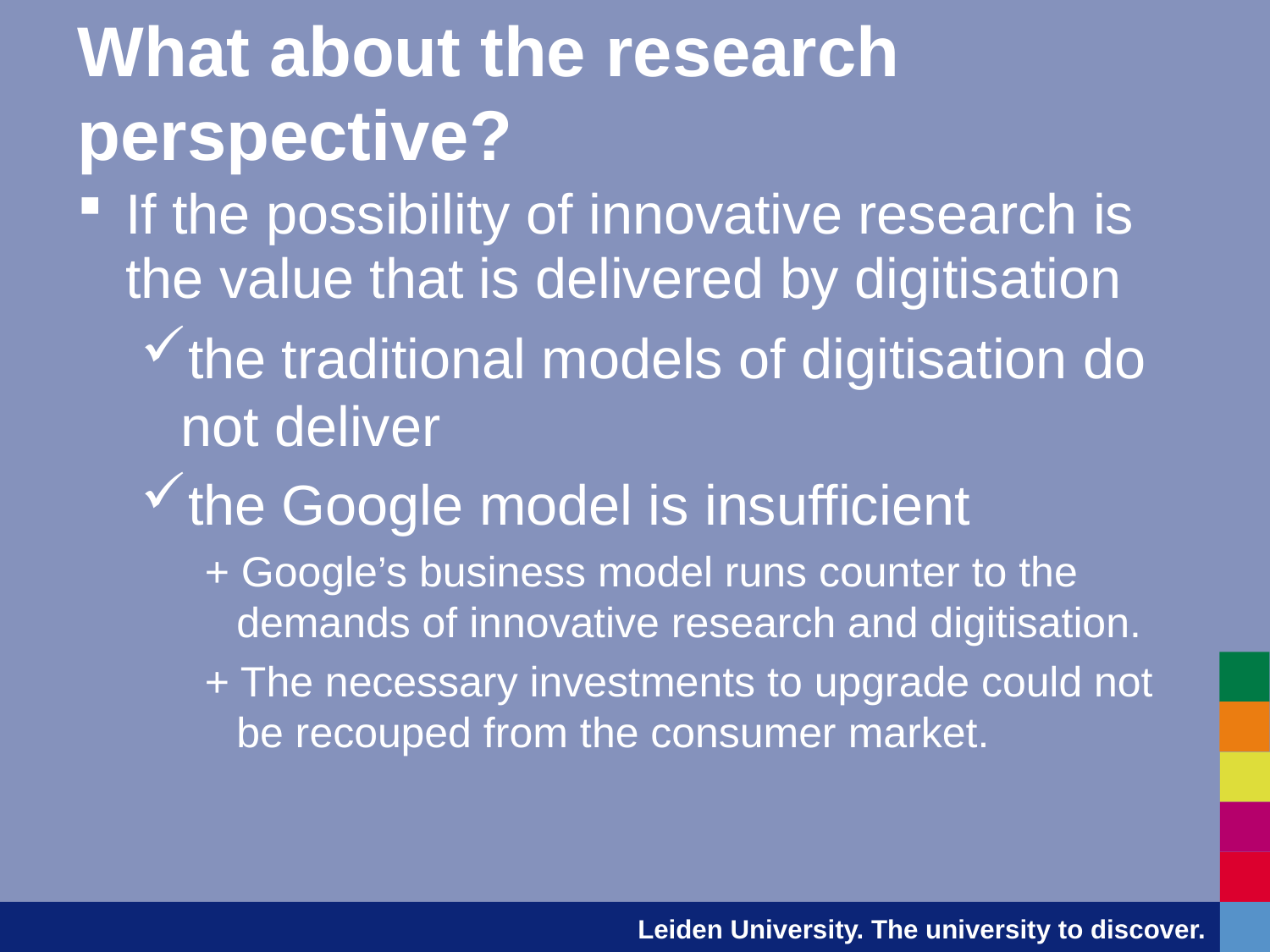

# What about the research perspective?
If the possibility of innovative research is the value that is delivered by digitisation
the traditional models of digitisation do not deliver
the Google model is insufficient
+ Google’s business model runs counter to the demands of innovative research and digitisation.
+ The necessary investments to upgrade could not be recouped from the consumer market.